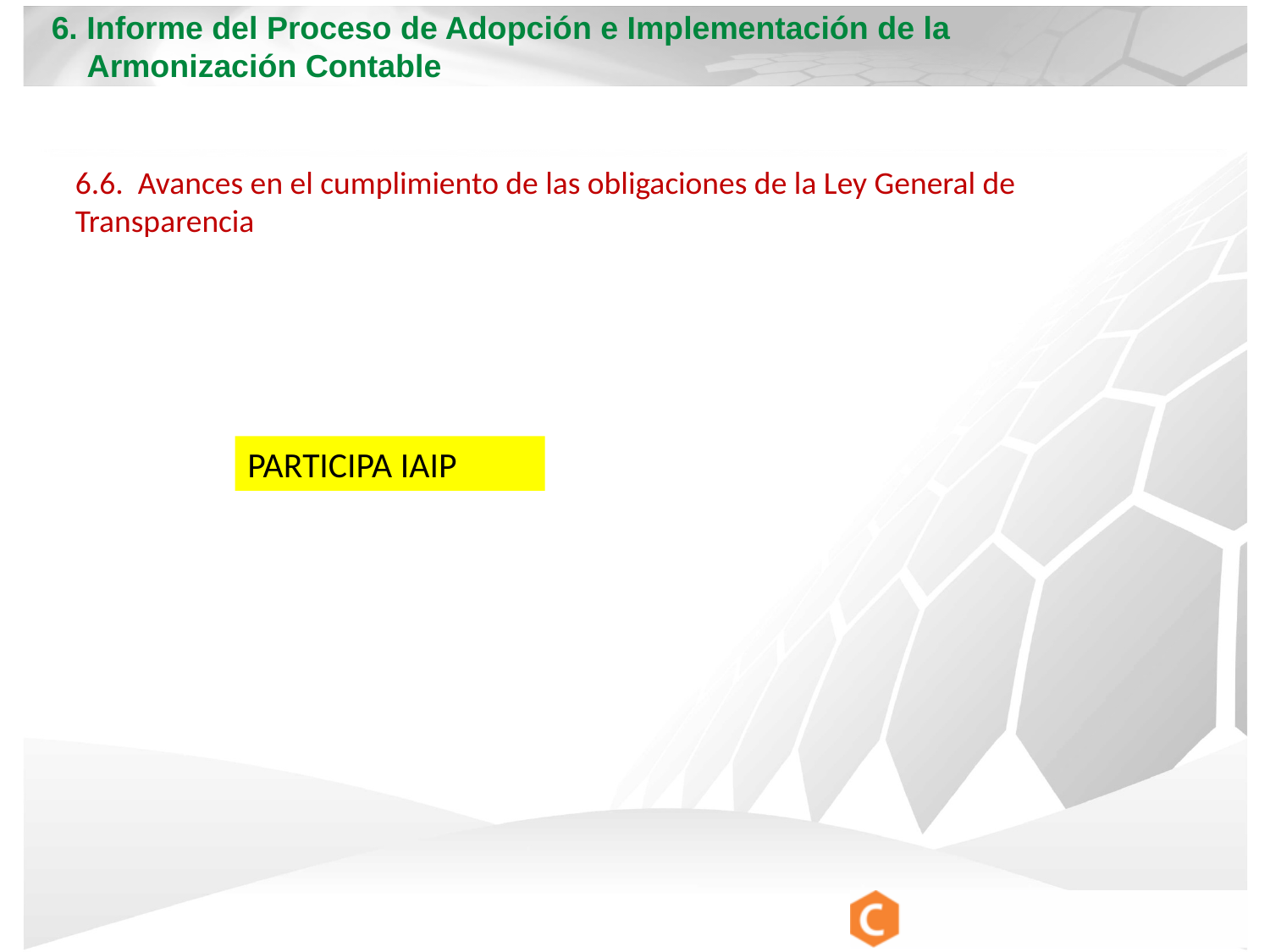

6. Informe del Proceso de Adopción e Implementación de la
    Armonización Contable
6.6.  Avances en el cumplimiento de las obligaciones de la Ley General de Transparencia
PARTICIPA IAIP